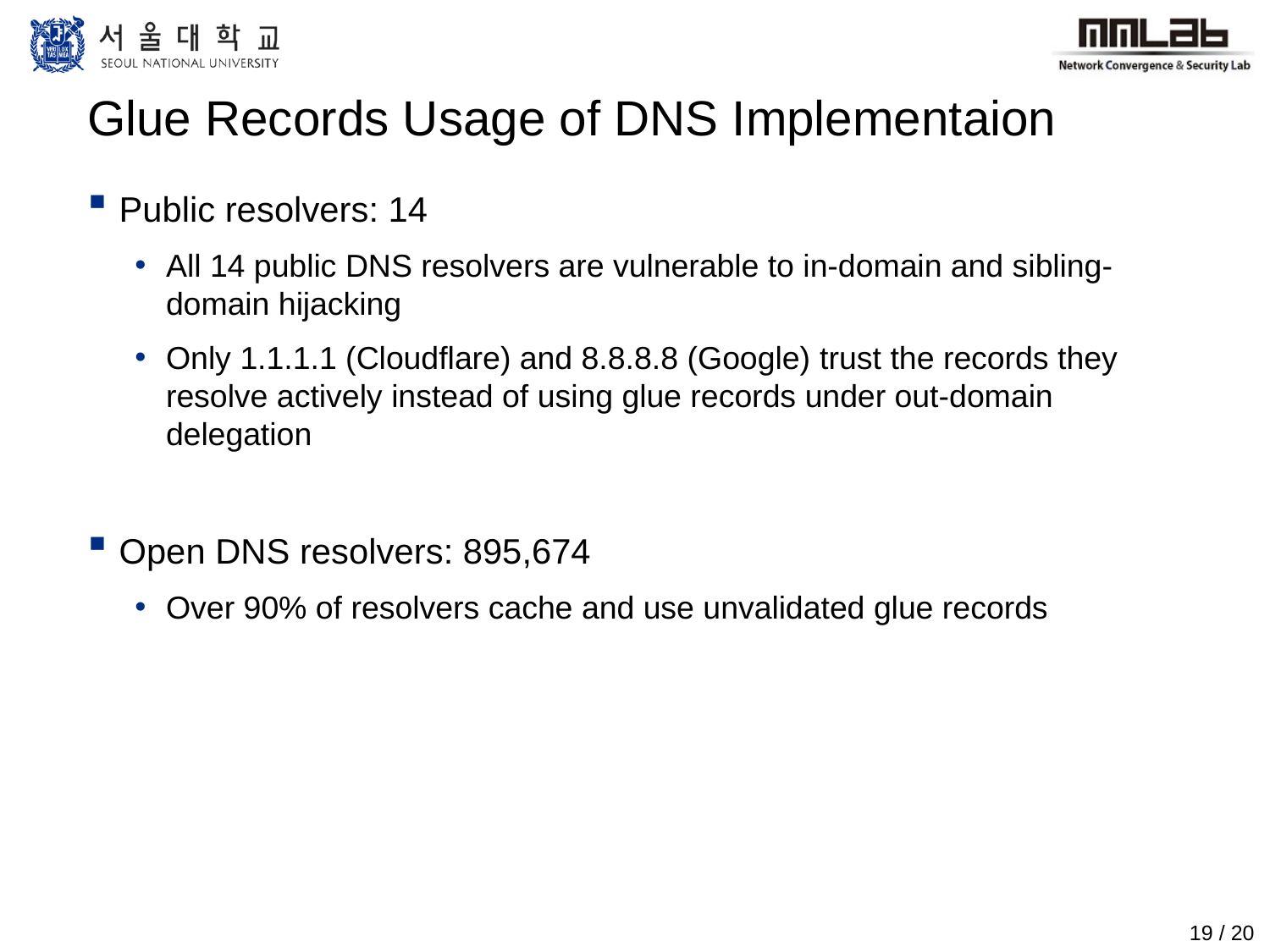

# Glue Records Usage of DNS Implementaion
Public resolvers: 14
All 14 public DNS resolvers are vulnerable to in-domain and sibling-domain hijacking
Only 1.1.1.1 (Cloudflare) and 8.8.8.8 (Google) trust the records they resolve actively instead of using glue records under out-domain delegation

Open DNS resolvers: 895,674
Over 90% of resolvers cache and use unvalidated glue records
19 / 20